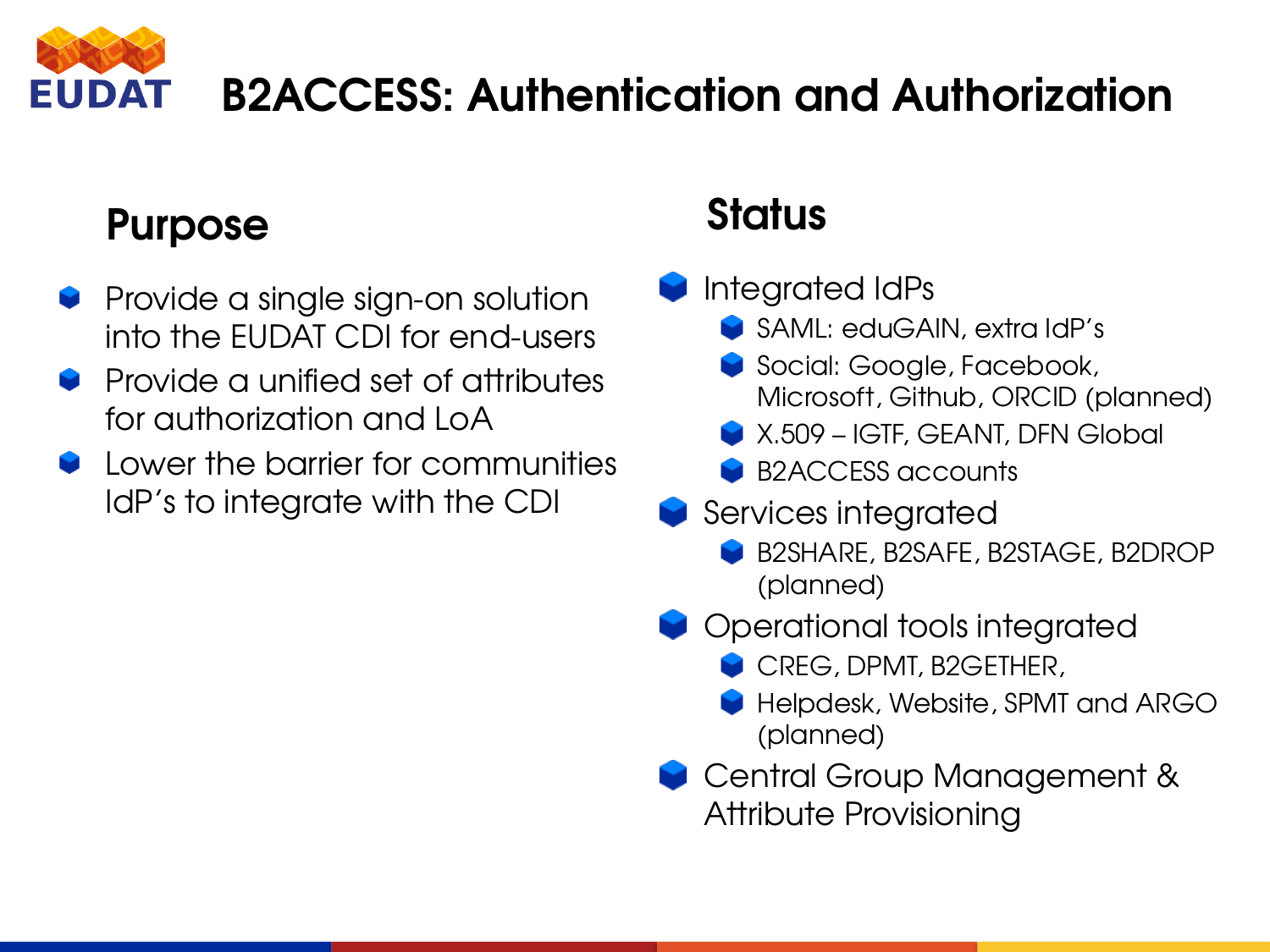

# B2ACCESS: Authentication and Authorization
Status
Purpose
Integrated IdPs
SAML: eduGAIN, extra IdP’s
Social: Google, Facebook, Microsoft, Github, ORCID (planned)
X.509 – IGTF, GEANT, DFN Global
B2ACCESS accounts
Services integrated
B2SHARE, B2SAFE, B2STAGE, B2DROP (planned)
Operational tools integrated
CREG, DPMT, B2GETHER,
Helpdesk, Website, SPMT and ARGO (planned)
Central Group Management & Attribute Provisioning
Provide a single sign-on solution into the EUDAT CDI for end-users
Provide a unified set of attributes for authorization and LoA
Lower the barrier for communities IdP’s to integrate with the CDI